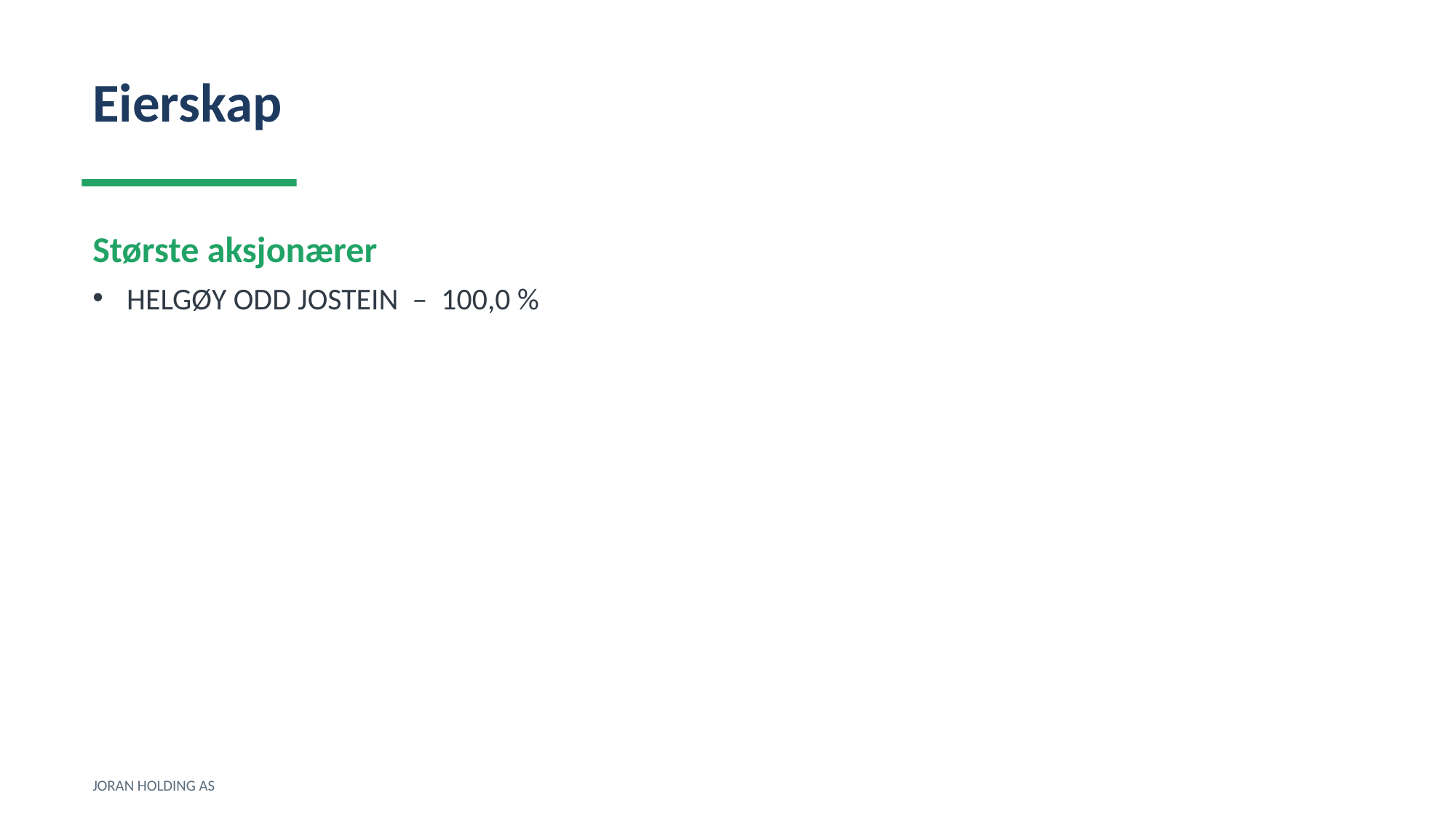

Eierskap

Største aksjonærer
HELGØY ODD JOSTEIN  –  100,0 %
JORAN HOLDING AS